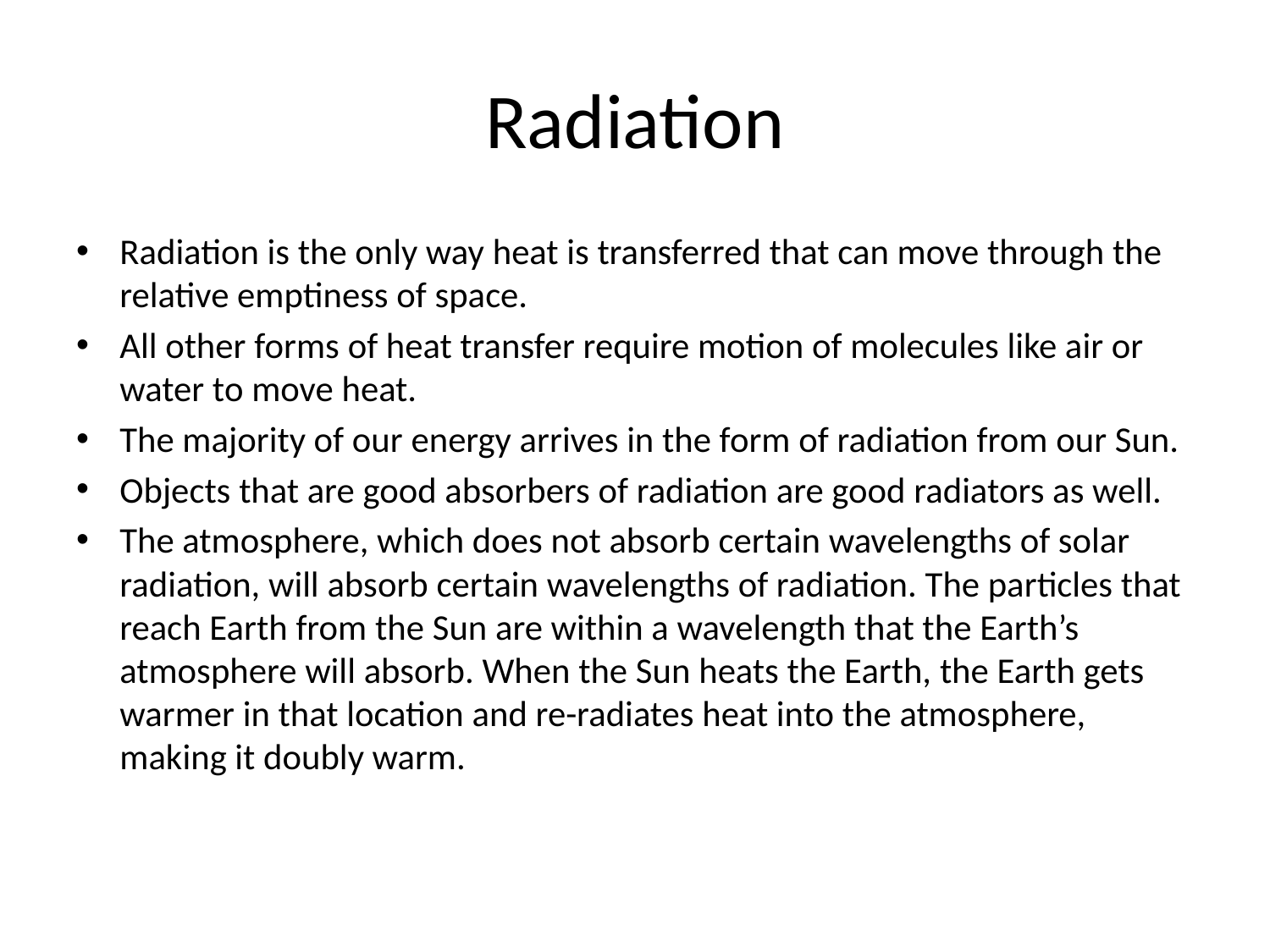

# Radiation
Radiation is the only way heat is transferred that can move through the relative emptiness of space.
All other forms of heat transfer require motion of molecules like air or water to move heat.
The majority of our energy arrives in the form of radiation from our Sun.
Objects that are good absorbers of radiation are good radiators as well.
The atmosphere, which does not absorb certain wavelengths of solar radiation, will absorb certain wavelengths of radiation. The particles that reach Earth from the Sun are within a wavelength that the Earth’s atmosphere will absorb. When the Sun heats the Earth, the Earth gets warmer in that location and re-radiates heat into the atmosphere, making it doubly warm.